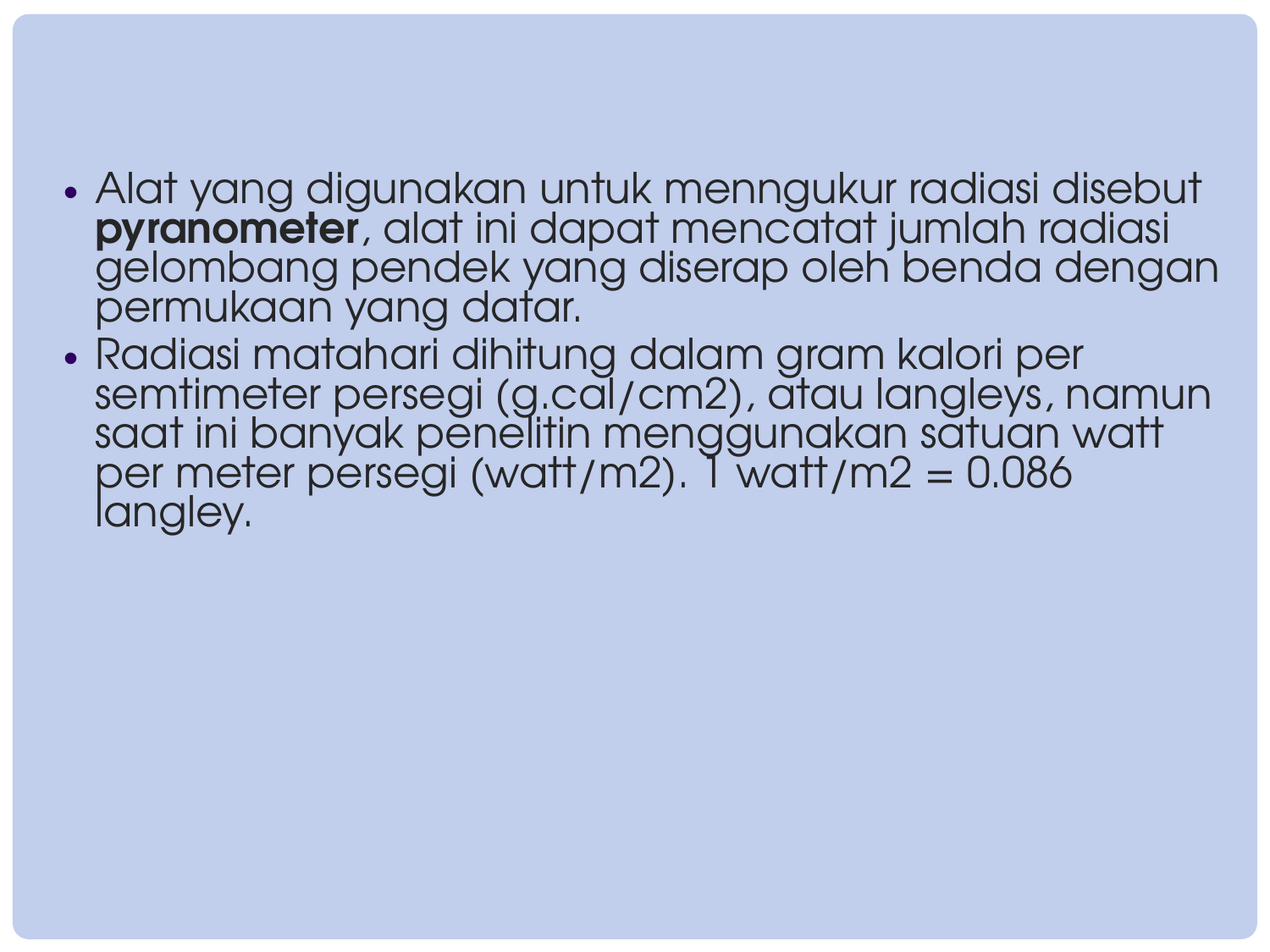

Alat yang digunakan untuk menngukur radiasi disebut pyranometer, alat ini dapat mencatat jumlah radiasi gelombang pendek yang diserap oleh benda dengan permukaan yang datar.
Radiasi matahari dihitung dalam gram kalori per semtimeter persegi (g.cal/cm2), atau langleys, namun saat ini banyak penelitin menggunakan satuan watt per meter persegi (watt/m2). 1 watt/m2 = 0.086 langley.